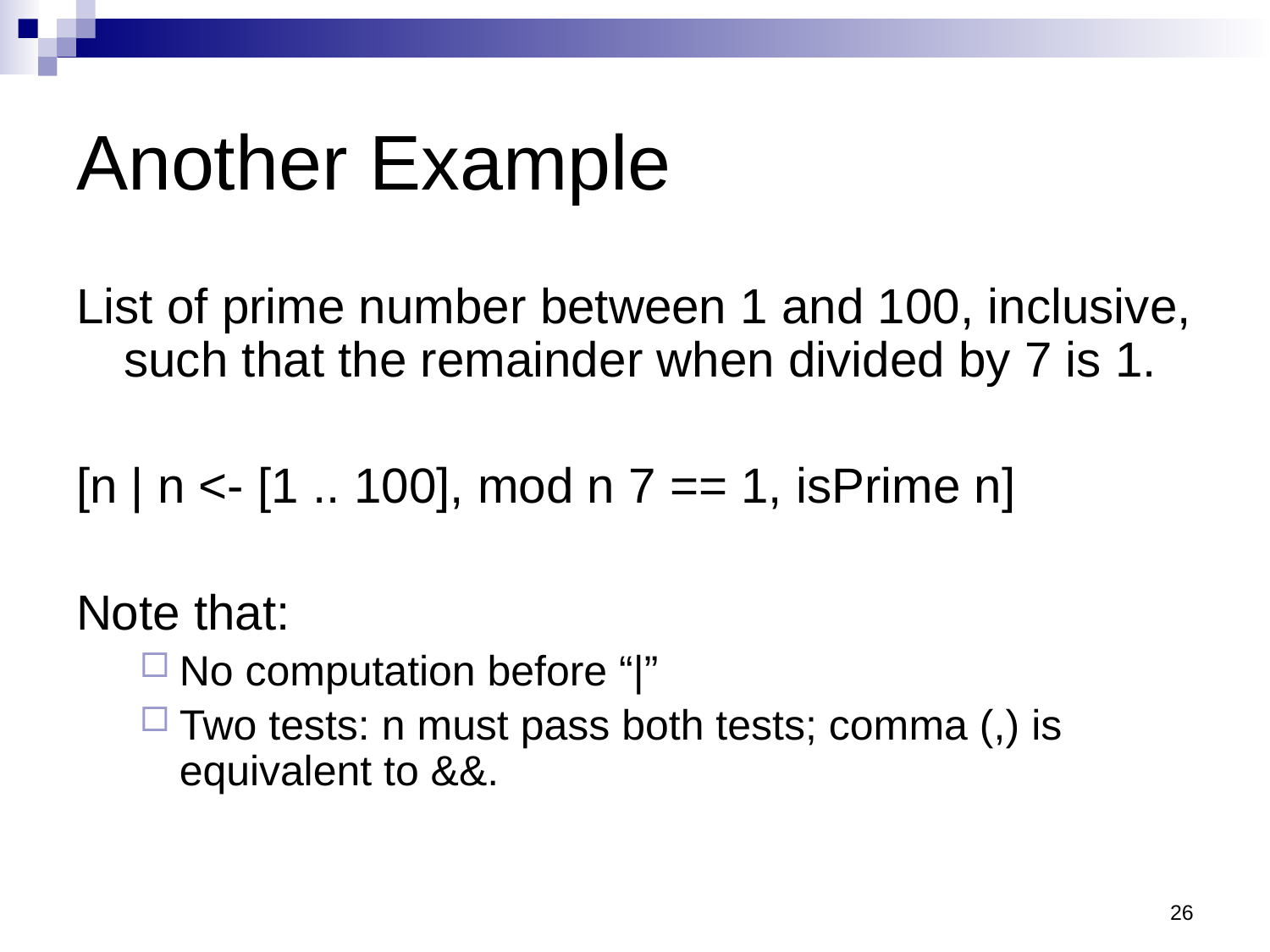

# Another Example
List of prime number between 1 and 100, inclusive, such that the remainder when divided by 7 is 1.

[n | n <- [1 .. 100], mod n 7 == 1, isPrime n]

Note that:
No computation before “|”
Two tests: n must pass both tests; comma (,) is equivalent to &&.
26